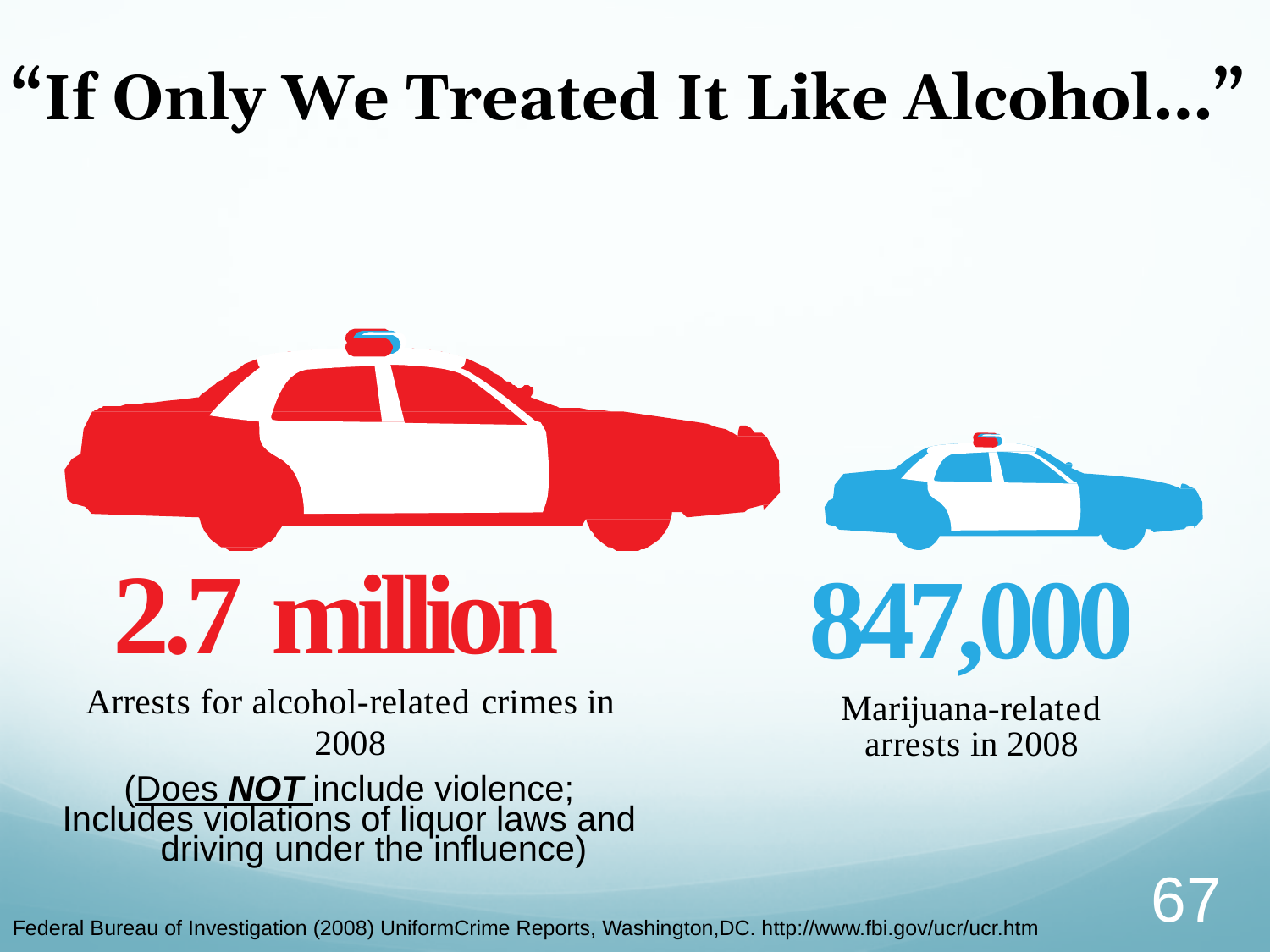

“If Only We Treated It Like Alcohol…”

847,000

Marijuana-related arrests in 2008
2.7 million
Arrests for alcohol-related crimes in 2008
(Does NOT include violence;
Includes violations of liquor laws and
	driving under the influence)
67
Federal Bureau of Investigation (2008) UniformCrime Reports, Washington,DC. http://www.fbi.gov/ucr/ucr.htm